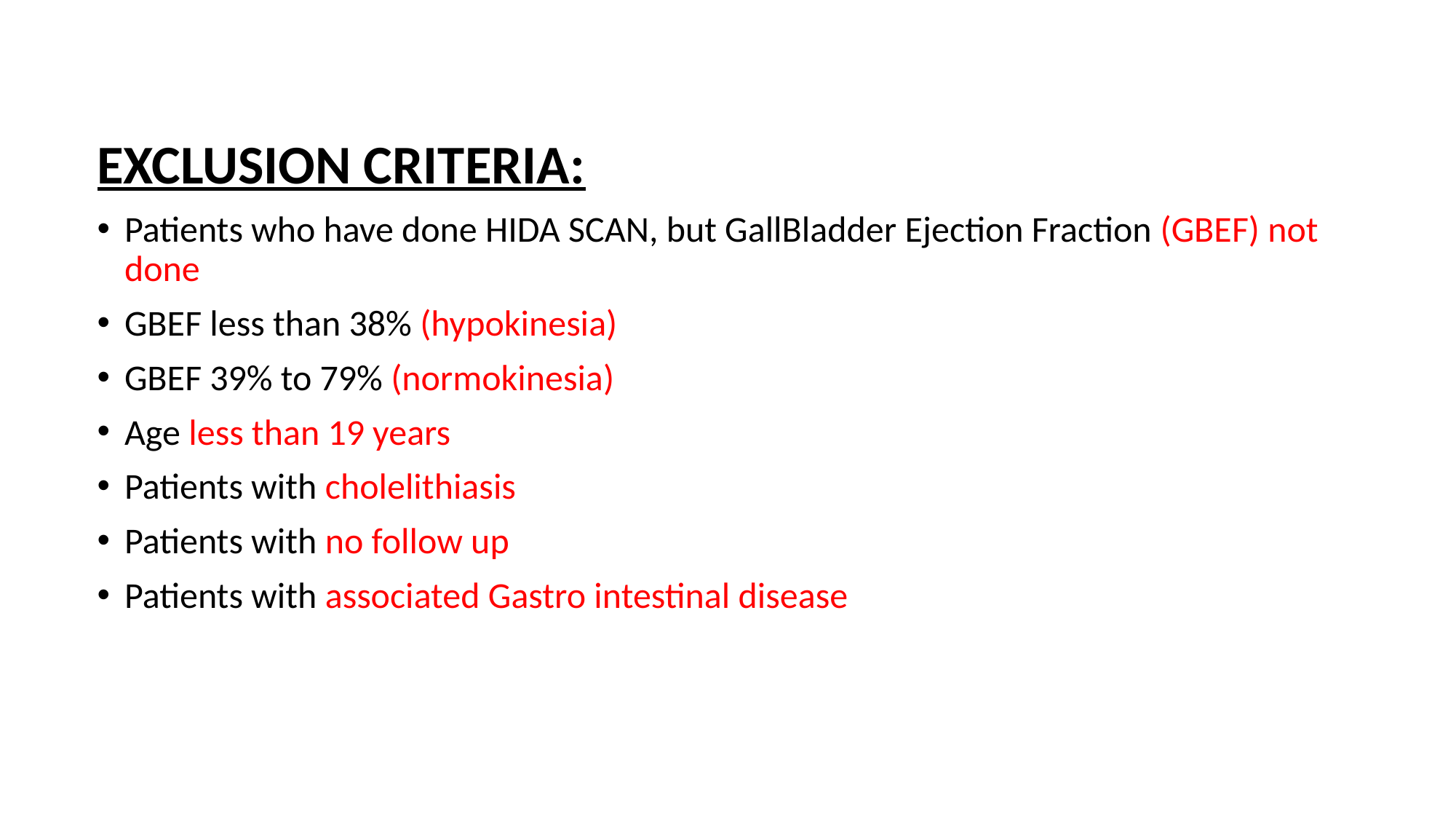

EXCLUSION CRITERIA:
Patients who have done HIDA SCAN, but GallBladder Ejection Fraction (GBEF) not done
GBEF less than 38% (hypokinesia)
GBEF 39% to 79% (normokinesia)
Age less than 19 years
Patients with cholelithiasis
Patients with no follow up
Patients with associated Gastro intestinal disease